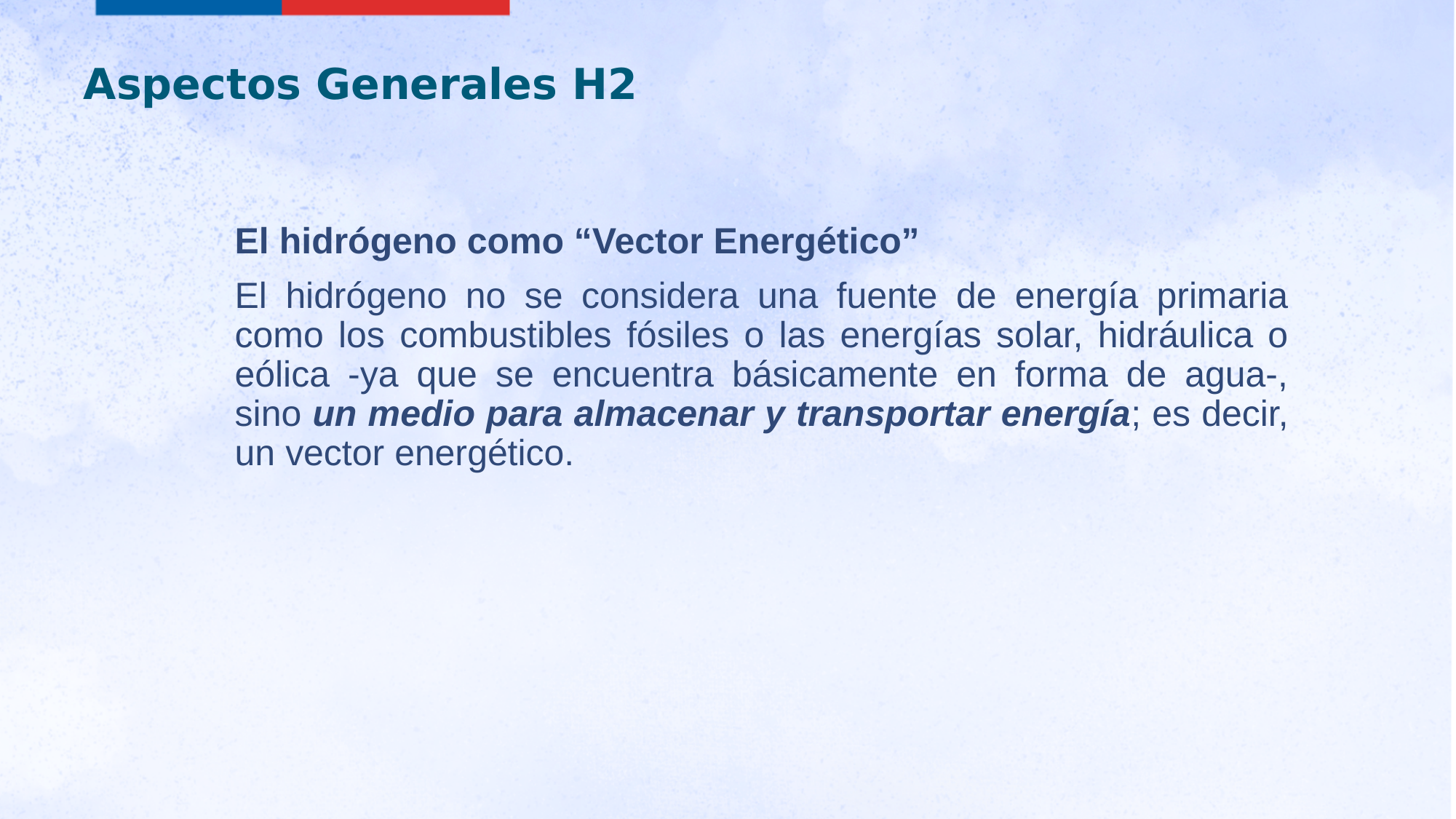

# Aspectos Generales H2
El hidrógeno como “Vector Energético”
El hidrógeno no se considera una fuente de energía primaria como los combustibles fósiles o las energías solar, hidráulica o eólica -ya que se encuentra básicamente en forma de agua-, sino un medio para almacenar y transportar energía; es decir, un vector energético.